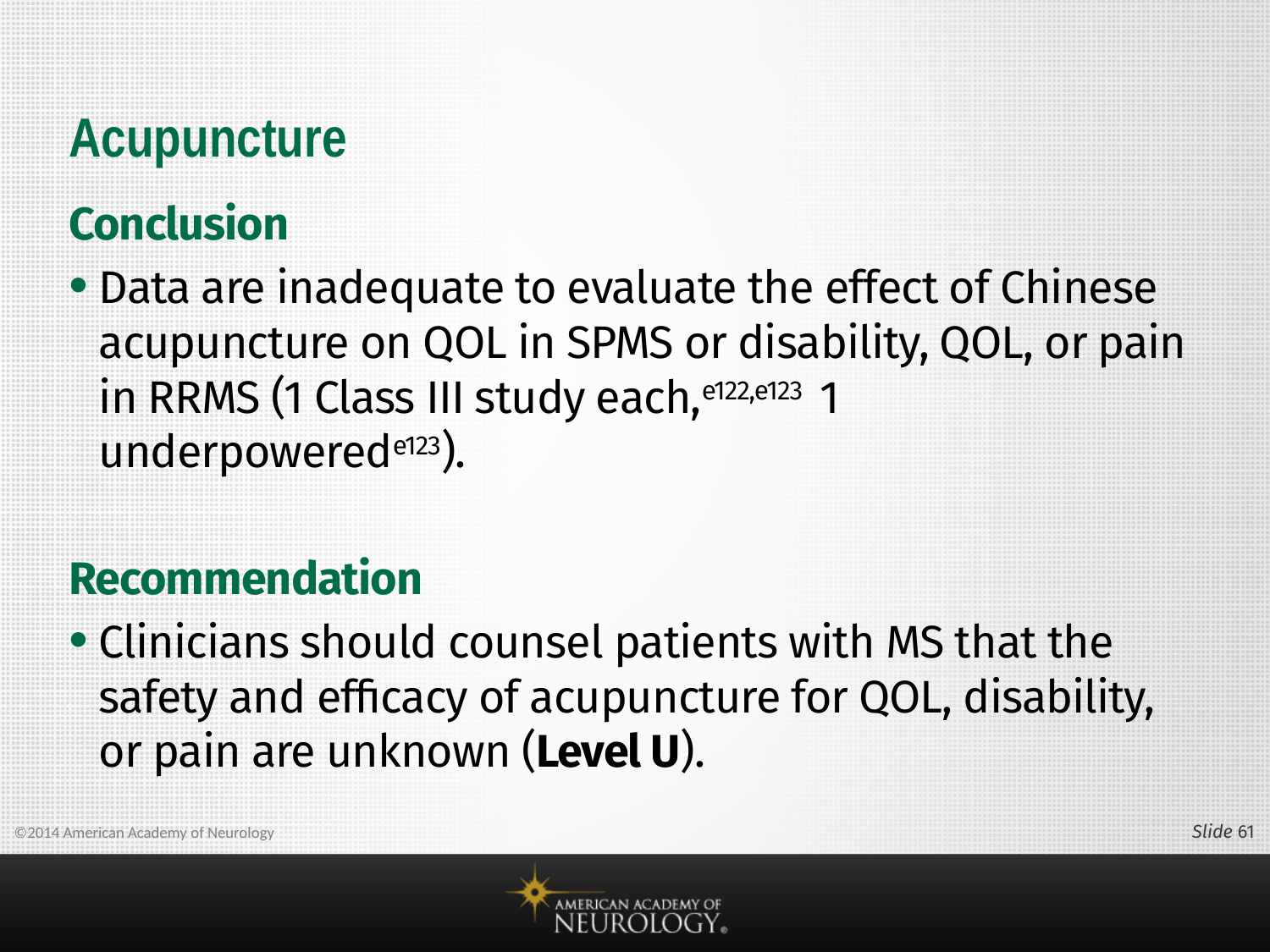

# Acupuncture
Conclusion
Data are inadequate to evaluate the effect of Chinese acupuncture on QOL in SPMS or disability, QOL, or pain in RRMS (1 Class III study each,e122,e123  1 underpowerede123).

Recommendation
Clinicians should counsel patients with MS that the safety and efficacy of acupuncture for QOL, disability, or pain are unknown (Level U).
Slide 61